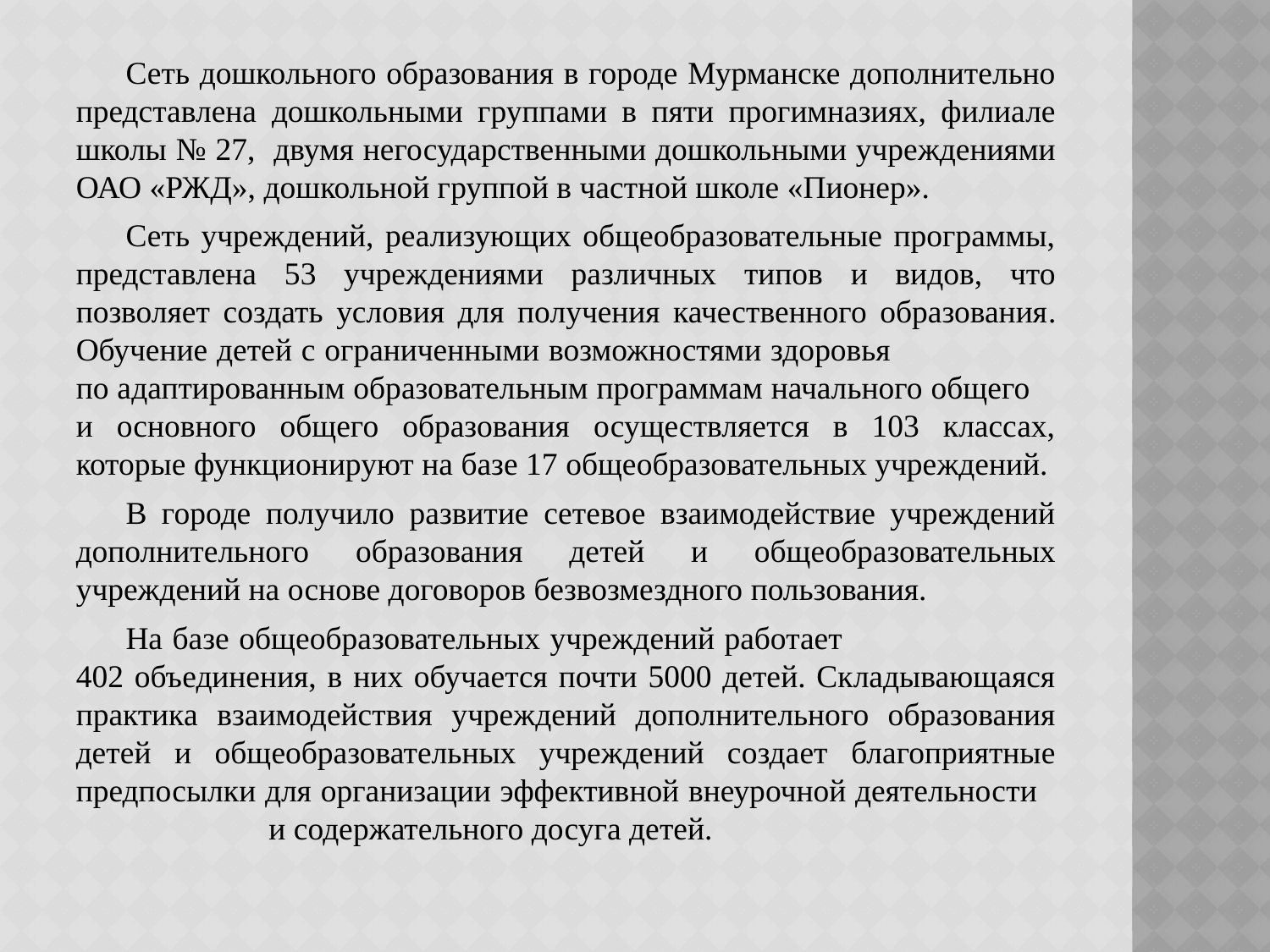

Сеть дошкольного образования в городе Мурманске дополнительно представлена дошкольными группами в пяти прогимназиях, филиале школы № 27,  двумя негосударственными дошкольными учреждениями ОАО «РЖД», дошкольной группой в частной школе «Пионер».
Сеть учреждений, реализующих общеобразовательные программы, представлена 53 учреждениями различных типов и видов, что позволяет создать условия для получения качественного образования. Обучение детей с ограниченными возможностями здоровья                   по адаптированным образовательным программам начального общего    и основного общего образования осуществляется в 103 классах, которые функционируют на базе 17 общеобразовательных учреждений.
В городе получило развитие сетевое взаимодействие учреждений дополнительного образования детей и общеобразовательных учреждений на основе договоров безвозмездного пользования.
На базе общеобразовательных учреждений работает                       402 объединения, в них обучается почти 5000 детей. Складывающаяся практика взаимодействия учреждений дополнительного образования детей и общеобразовательных учреждений создает благоприятные предпосылки для организации эффективной внеурочной деятельности                           и содержательного досуга детей.